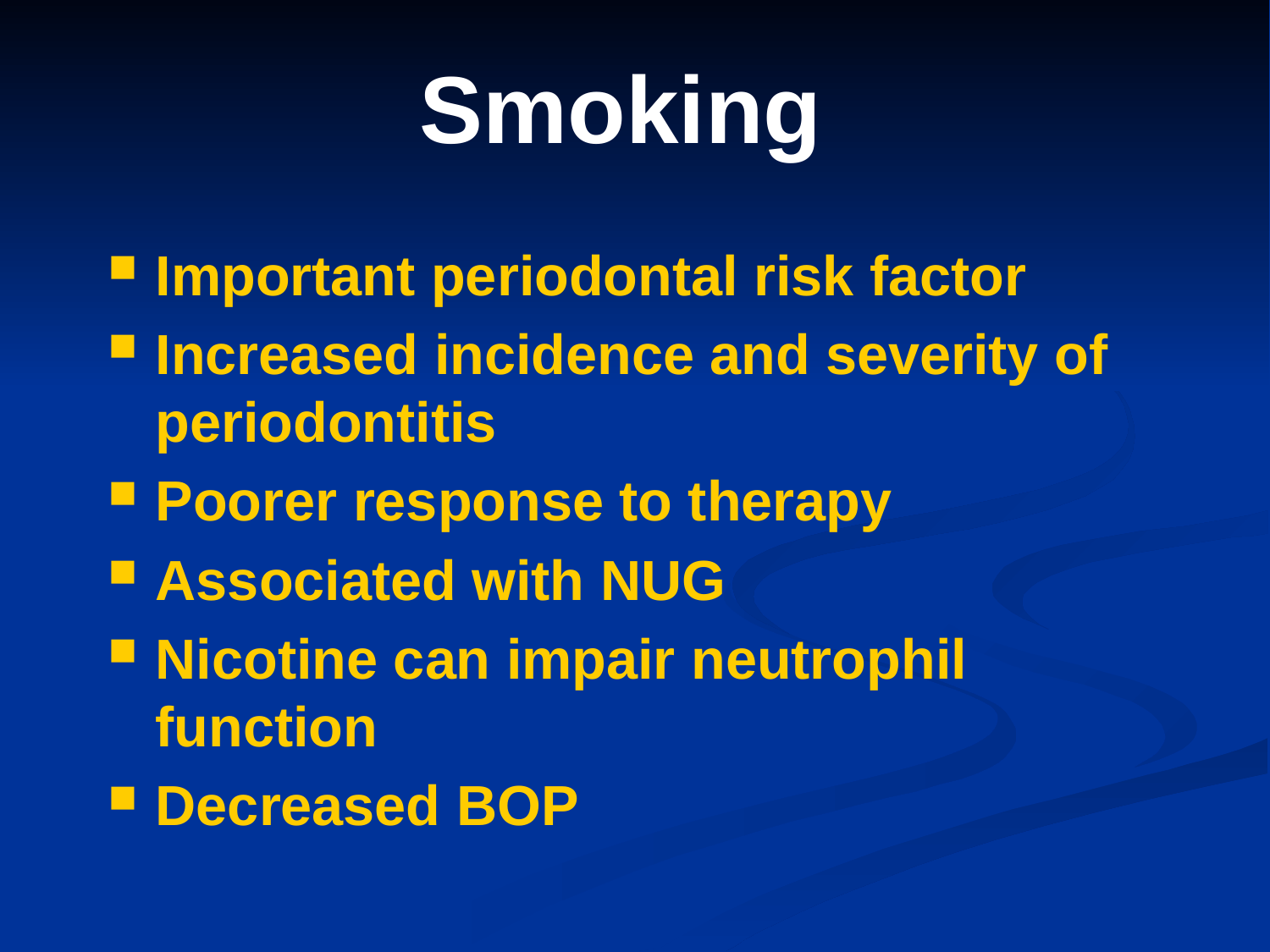

Smoking
Important periodontal risk factor
Increased incidence and severity of periodontitis
Poorer response to therapy
Associated with NUG
Nicotine can impair neutrophil function
Decreased BOP